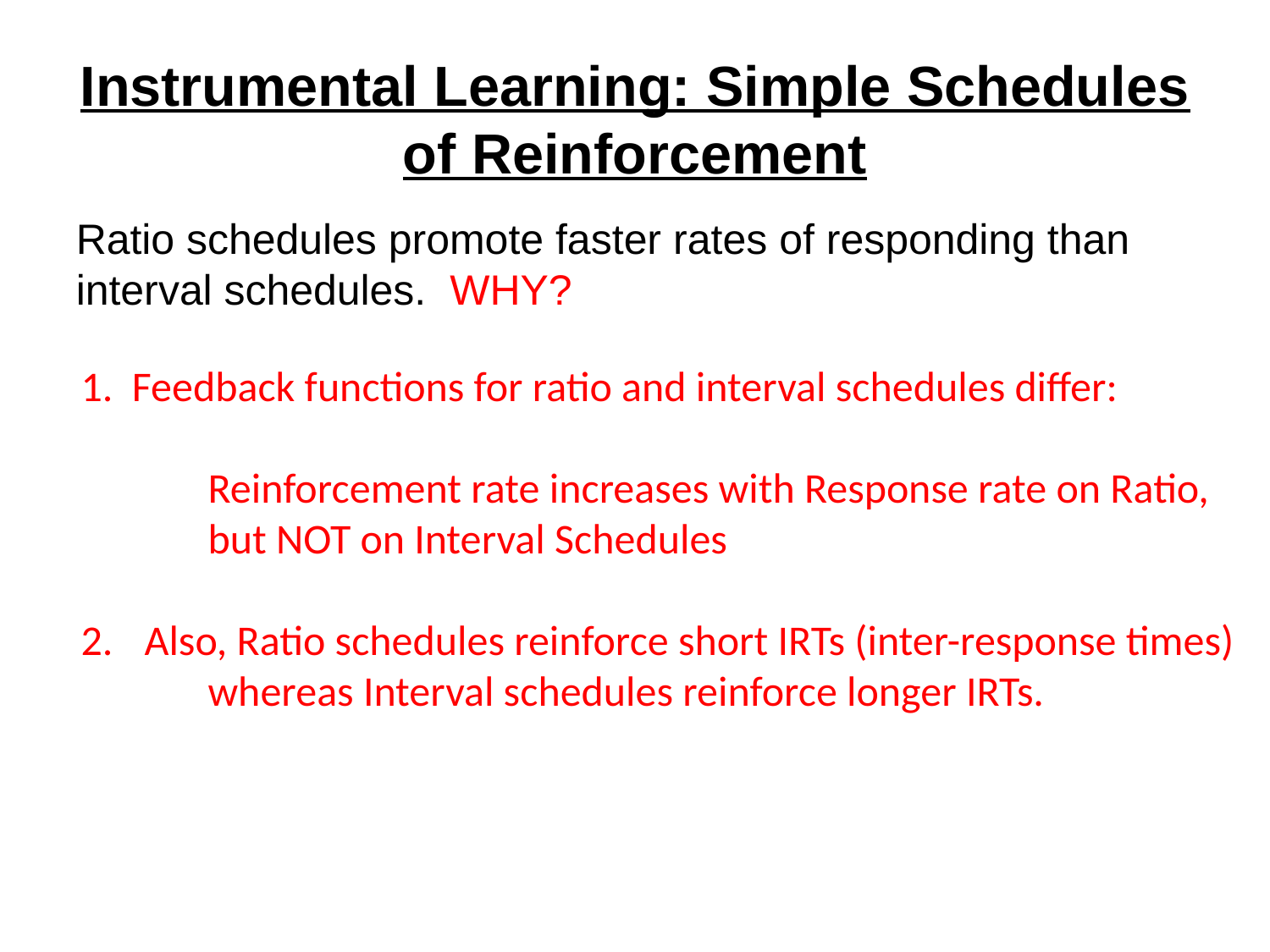

# Instrumental Learning: Simple Schedules of Reinforcement
Ratio schedules promote faster rates of responding than interval schedules.  WHY?
1.  Feedback functions for ratio and interval schedules differ:

	Reinforcement rate increases with Response rate on Ratio,
	but NOT on Interval Schedules

Also, Ratio schedules reinforce short IRTs (inter-response times)
	whereas Interval schedules reinforce longer IRTs.